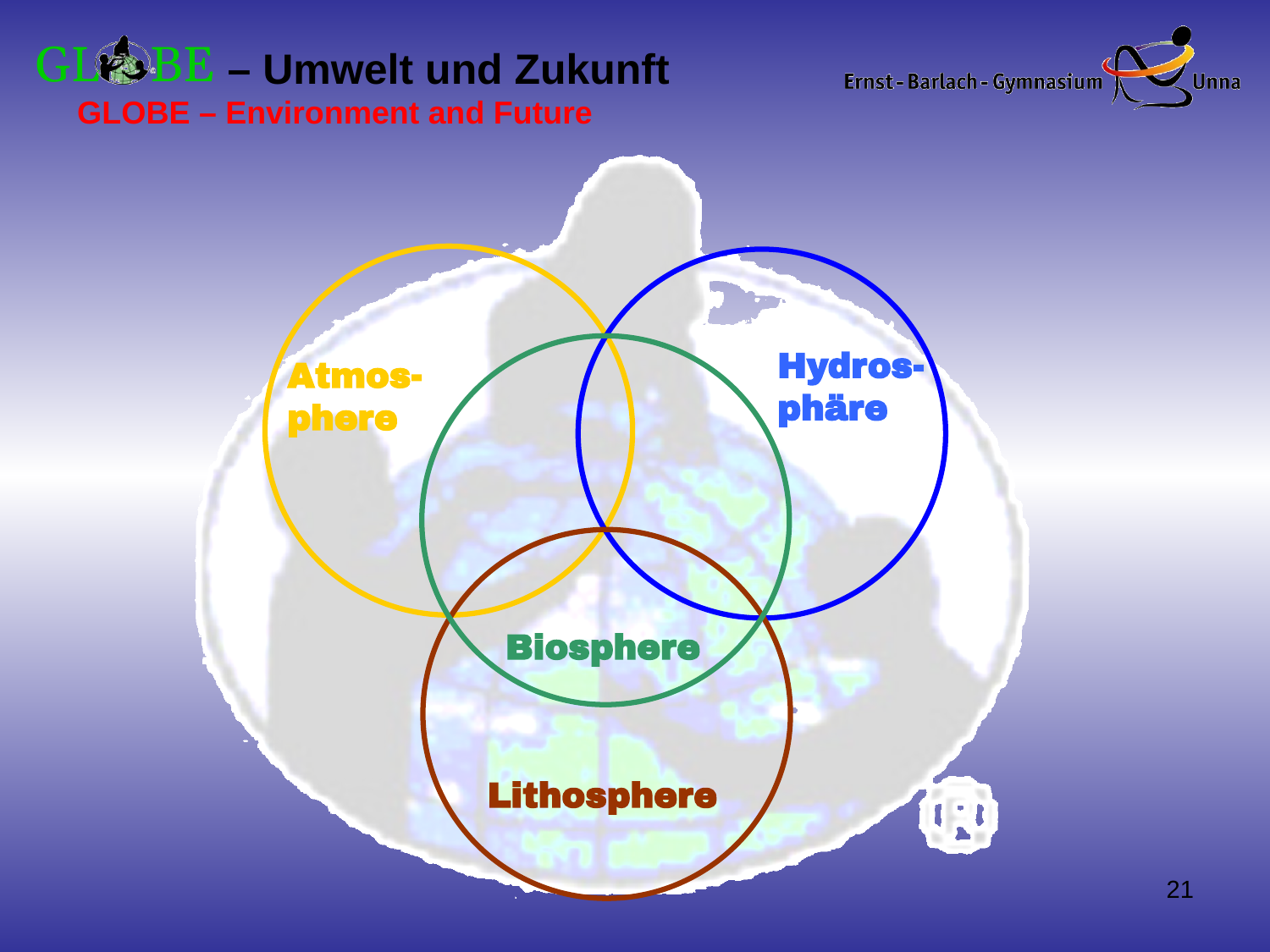

GLOBE – Environment and Future

Atmos-phere

Hydros-phäre

Biosphere

Lithosphere
21